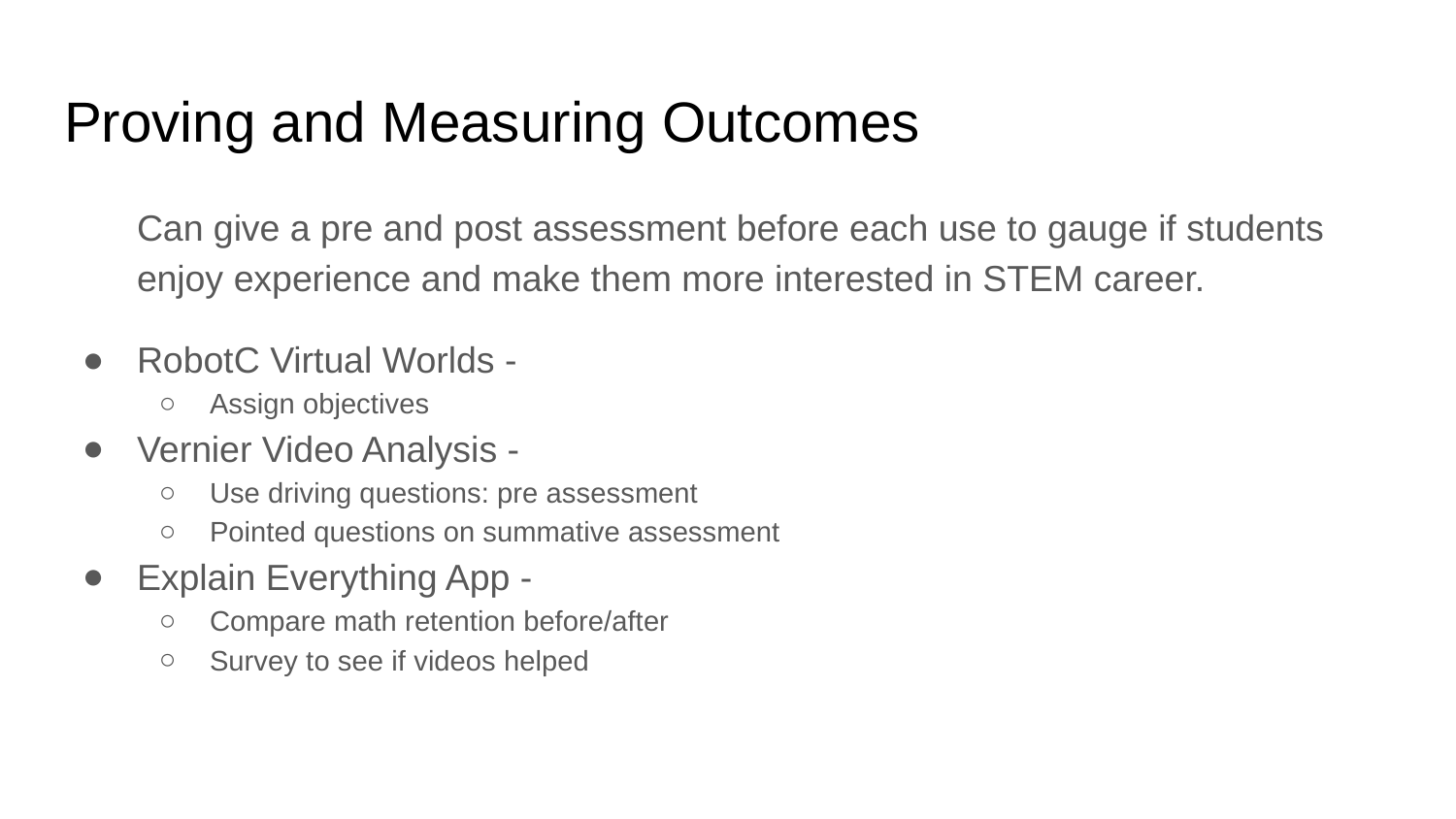

# Proving and Measuring Outcomes
Can give a pre and post assessment before each use to gauge if students enjoy experience and make them more interested in STEM career.
RobotC Virtual Worlds -
Assign objectives
Vernier Video Analysis -
Use driving questions: pre assessment
Pointed questions on summative assessment
Explain Everything App -
Compare math retention before/after
Survey to see if videos helped